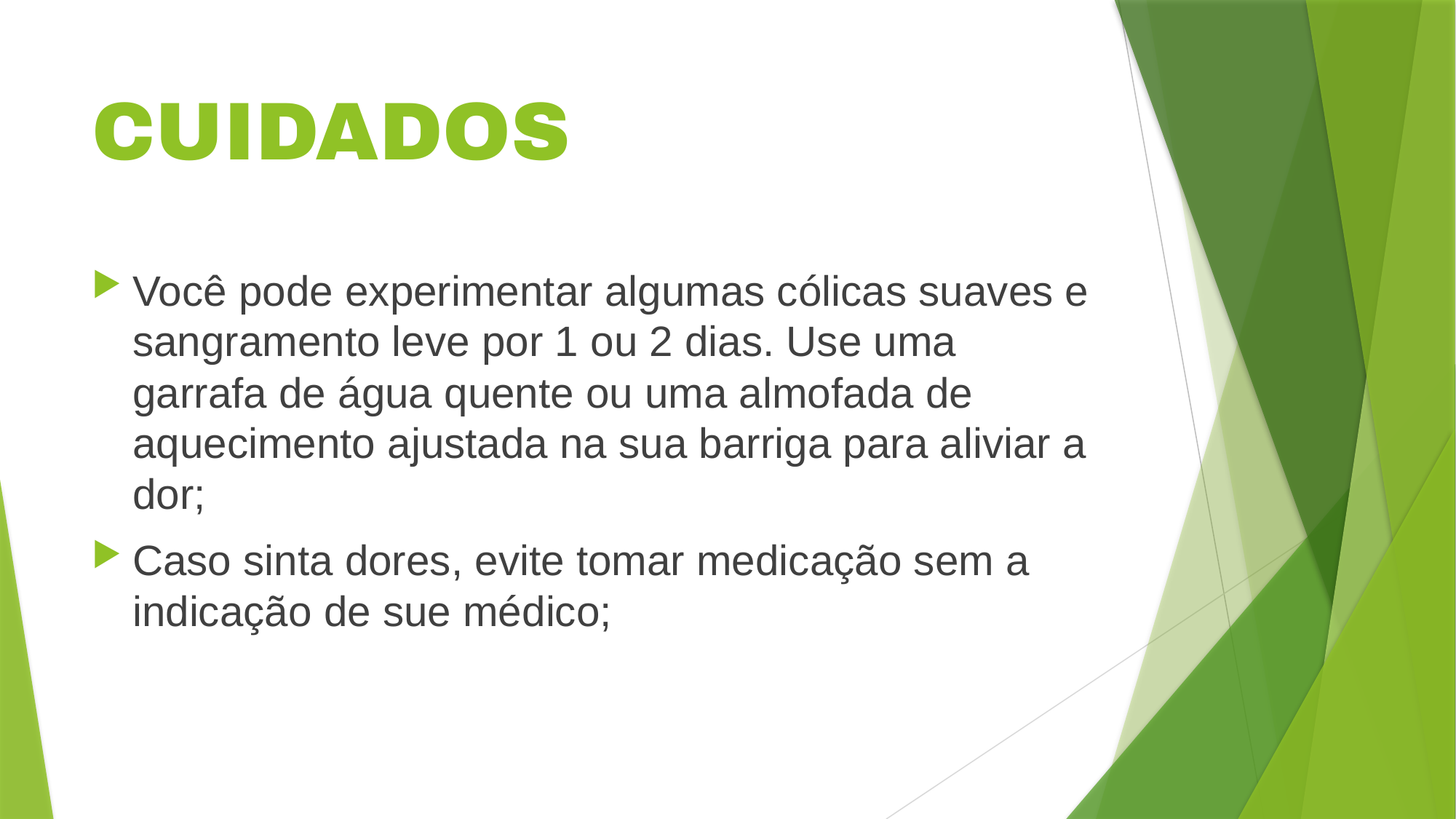

# CUIDADOS
Você pode experimentar algumas cólicas suaves e sangramento leve por 1 ou 2 dias. Use uma garrafa de água quente ou uma almofada de aquecimento ajustada na sua barriga para aliviar a dor;
Caso sinta dores, evite tomar medicação sem a indicação de sue médico;